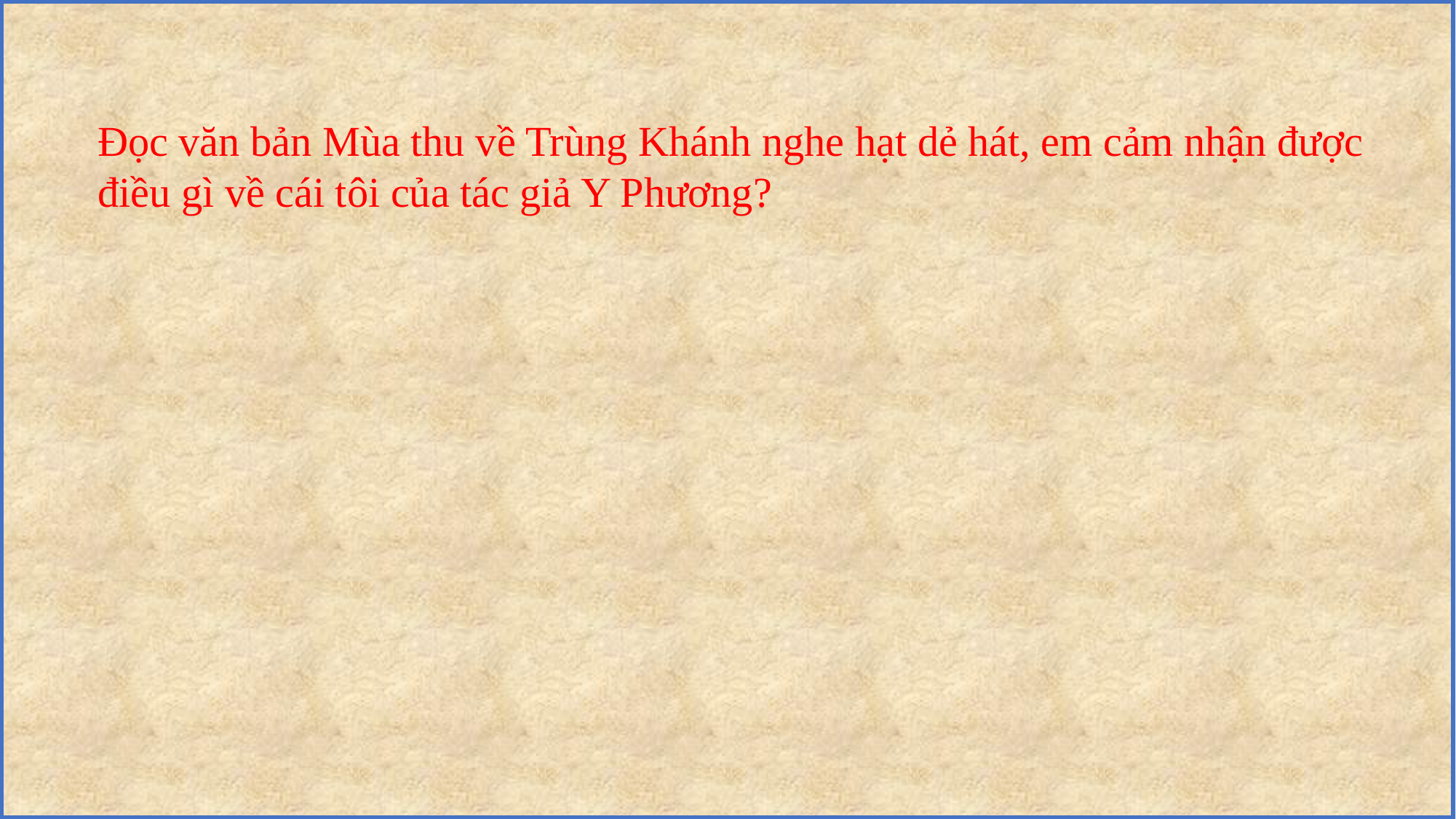

Đọc văn bản Mùa thu về Trùng Khánh nghe hạt dẻ hát, em cảm nhận được điều gì về cái tôi của tác giả Y Phương?